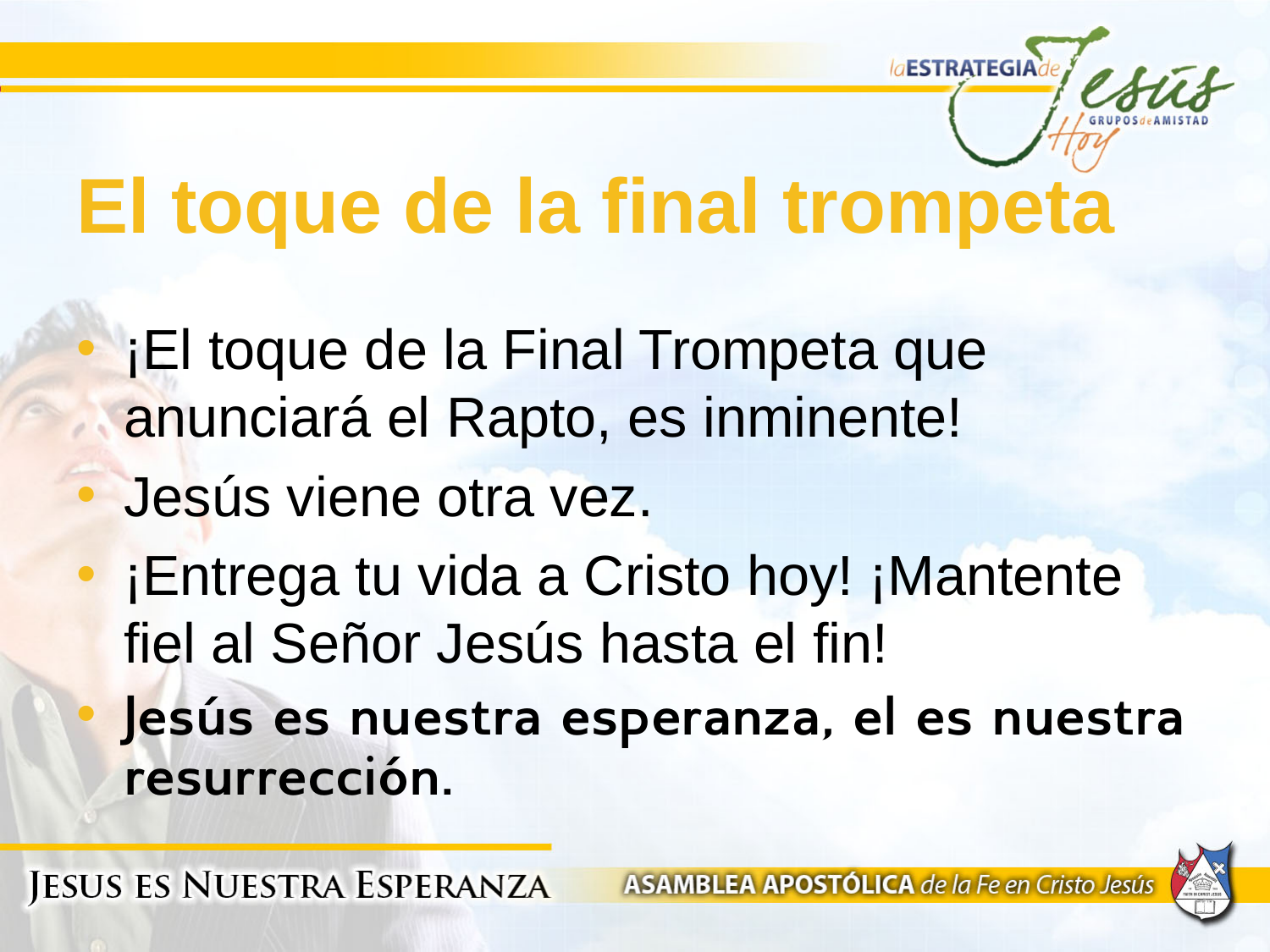

# El toque de la final trompeta
¡El toque de la Final Trompeta que anunciará el Rapto, es inminente!
Jesús viene otra vez.
¡Entrega tu vida a Cristo hoy! ¡Mantente fiel al Señor Jesús hasta el fin!
Jesús es nuestra esperanza, el es nuestra resurrección.